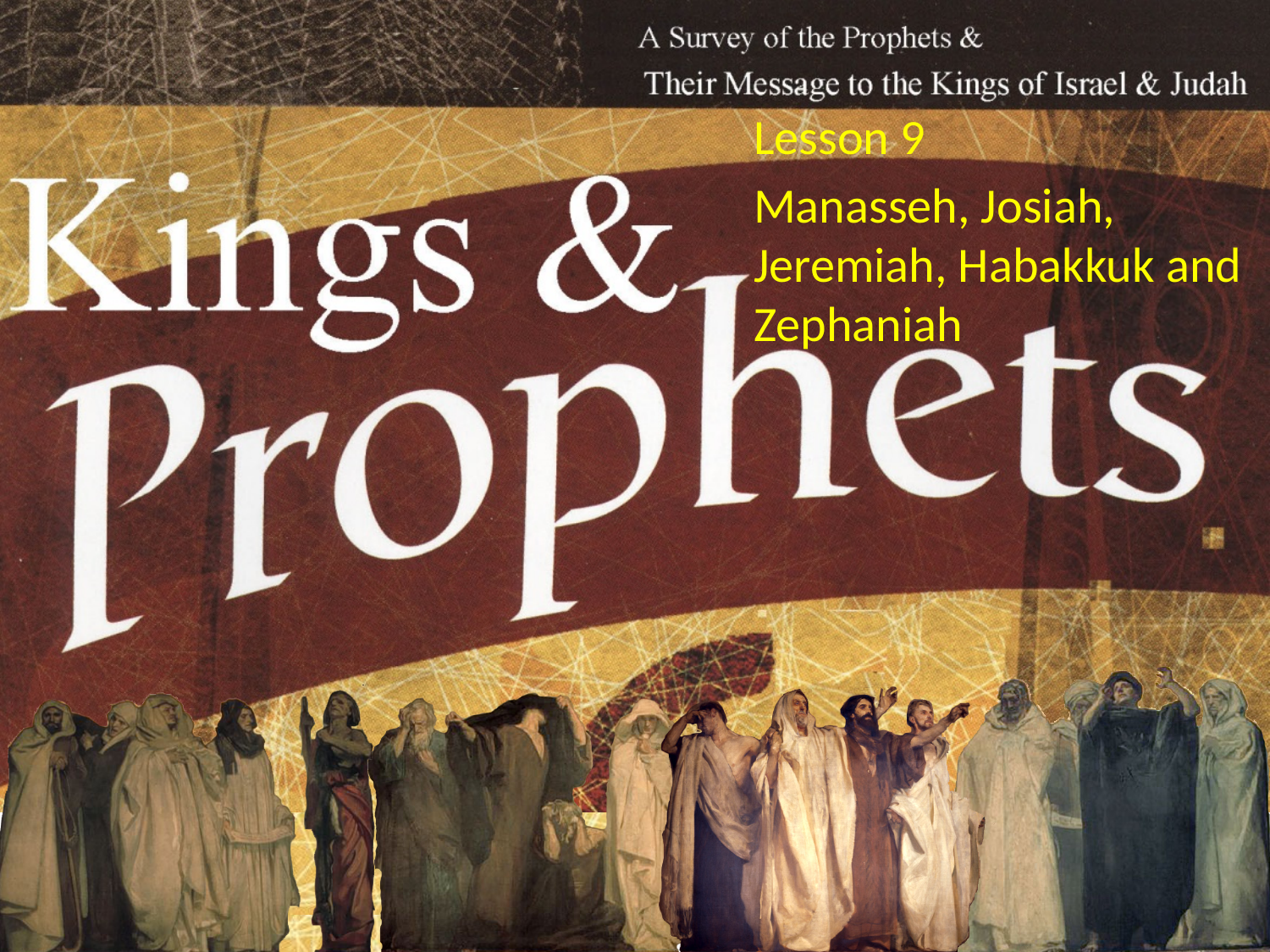

Lesson 9
Manasseh, Josiah, Jeremiah, Habakkuk and Zephaniah